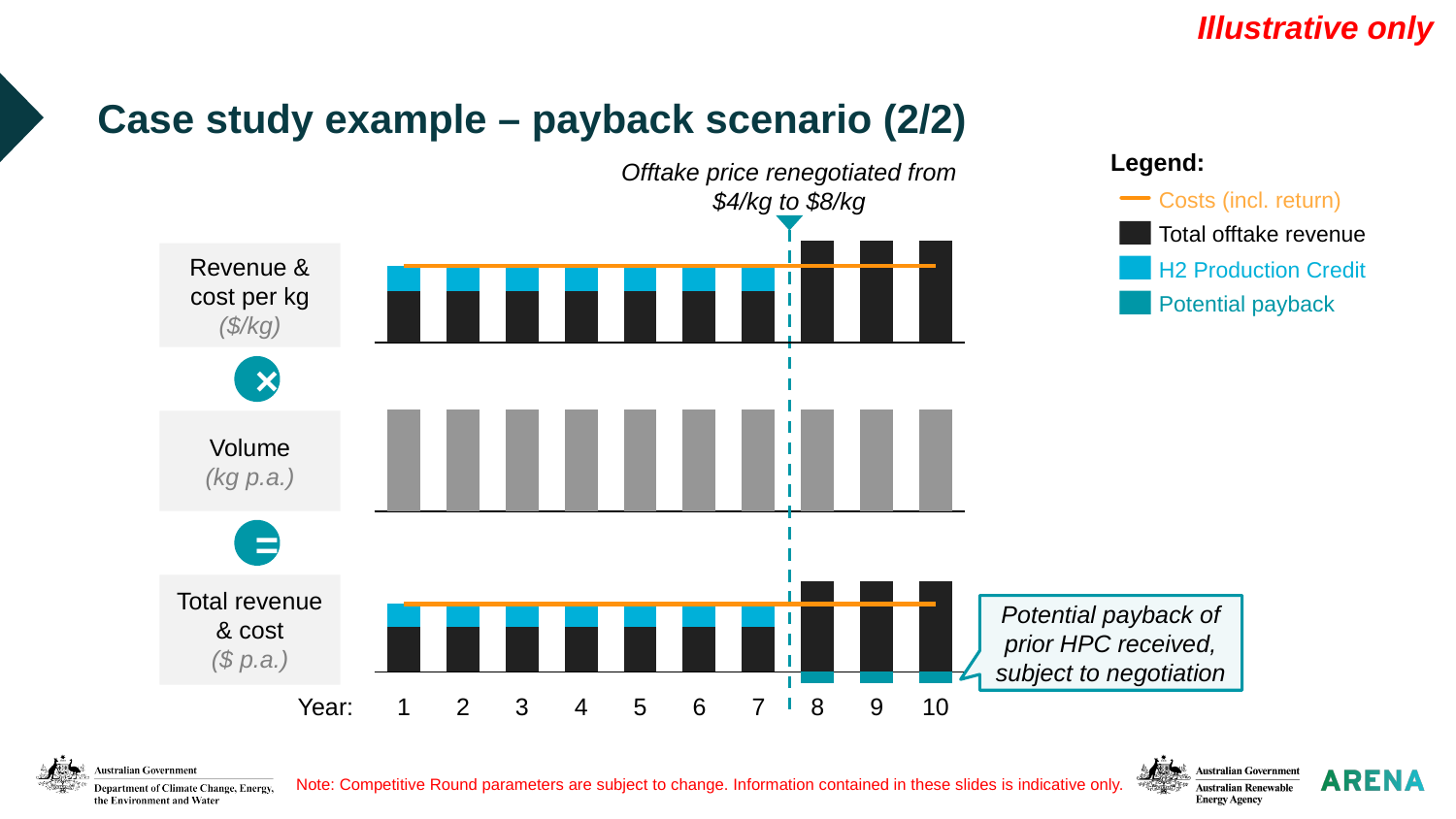

Illustrative only
# Case study example – payback scenario (2/2)
Legend:
Offtake price renegotiated from $4/kg to $8/kg
Costs (incl. return)

Total offtake revenue

### Chart

| Category |  |  |  |
|---|---|---|---|
Revenue & cost per kg
($/kg)
H2 Production Credit

Potential payback

×

### Chart

| Category |  |
|---|---|
Volume
(kg p.a.)
=

### Chart

| Category |  |  |  |
|---|---|---|---|
Total revenue & cost
($ p.a.)
Potential payback of prior HPC received, subject to negotiation
Year:
1
2
3
4
5
6
7
8
9
10
Note: Competitive Round parameters are subject to change. Information contained in these slides is indicative only.